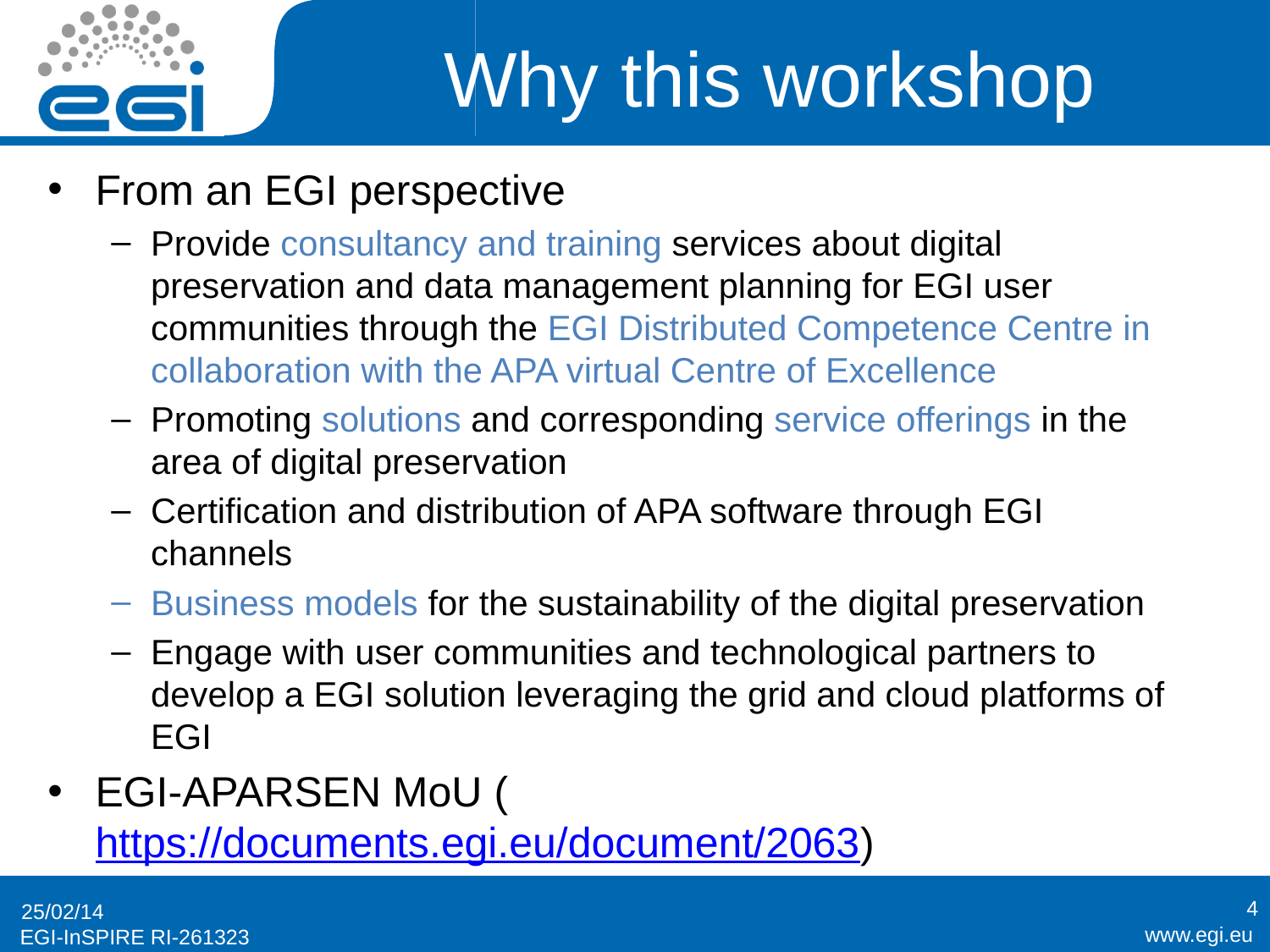

# Why this workshop
From an EGI perspective
Provide consultancy and training services about digital preservation and data management planning for EGI user communities through the EGI Distributed Competence Centre in collaboration with the APA virtual Centre of Excellence
Promoting solutions and corresponding service offerings in the area of digital preservation
Certification and distribution of APA software through EGI channels
Business models for the sustainability of the digital preservation
Engage with user communities and technological partners to develop a EGI solution leveraging the grid and cloud platforms of EGI
EGI-APARSEN MoU (https://documents.egi.eu/document/2063)
4
25/02/14